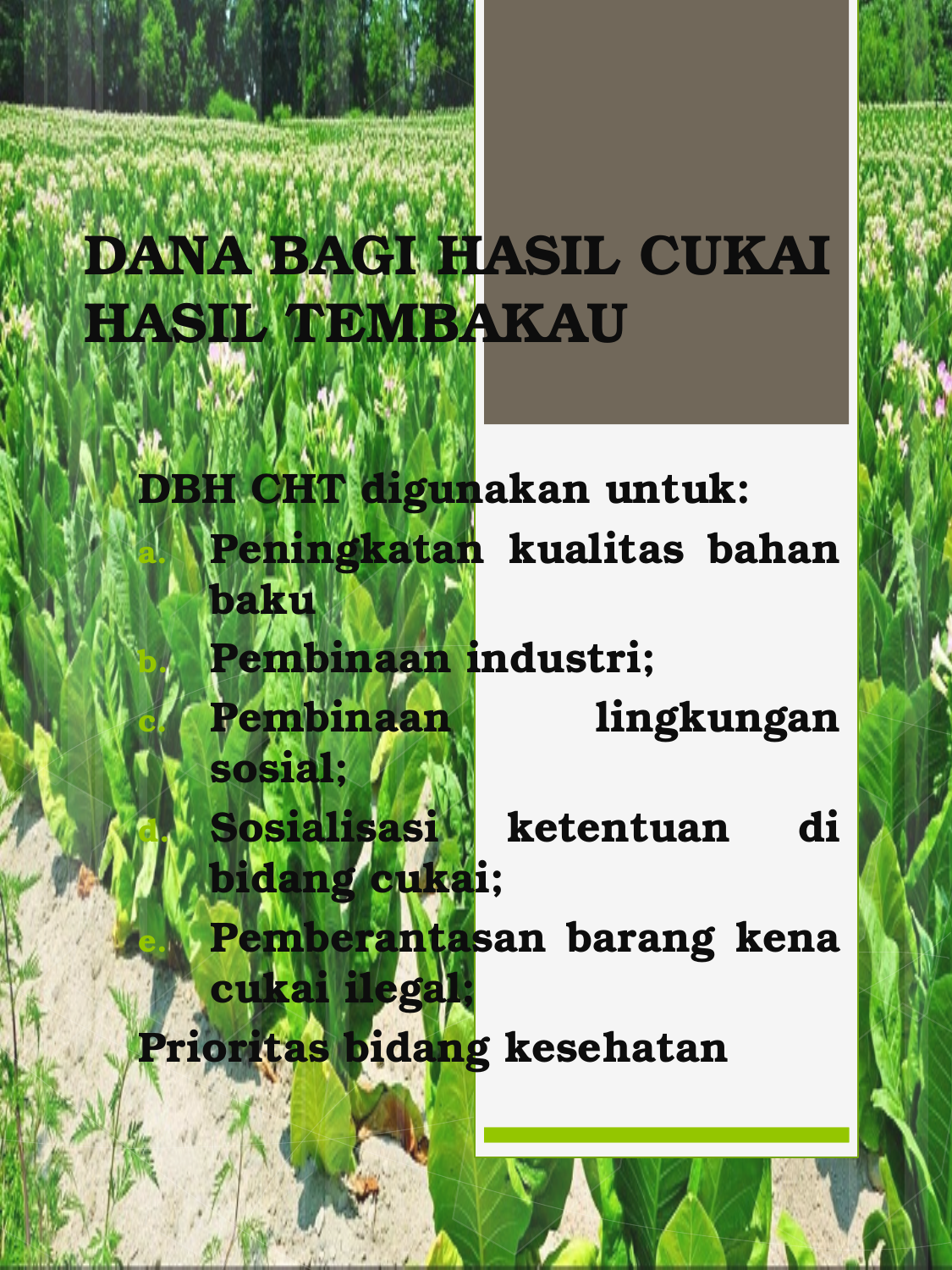

# DANA BAGI HASIL CUKAI HASIL TEMBAKAU
DBH CHT digunakan untuk:
Peningkatan kualitas bahan baku
Pembinaan industri;
Pembinaan lingkungan sosial;
Sosialisasi ketentuan di bidang cukai;
Pemberantasan barang kena cukai ilegal;
Prioritas bidang kesehatan